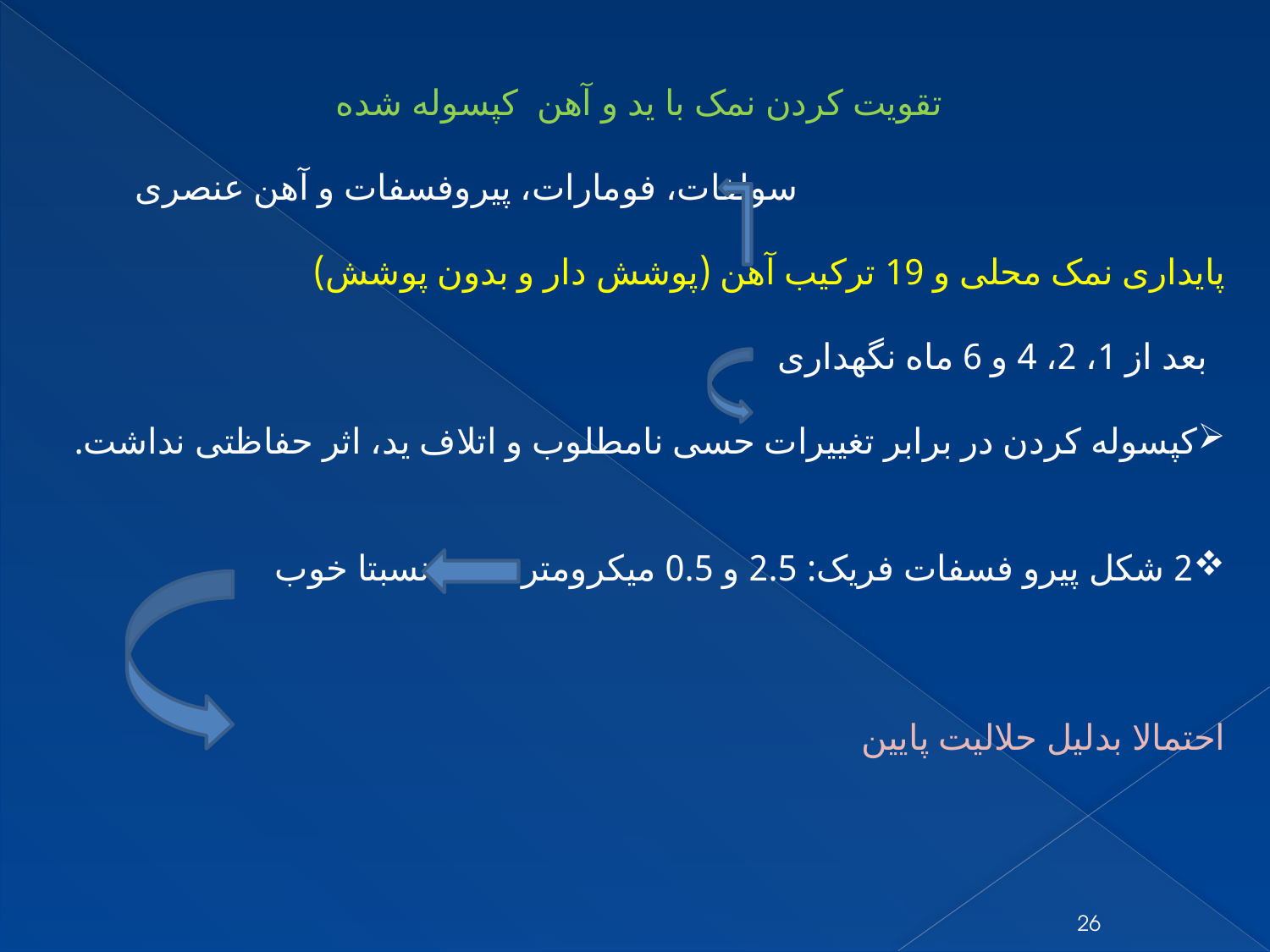

تقویت کردن نمک با ید و آهن  کپسوله شده

                                               سولفات، فومارات، پیروفسفات و آهن عنصری

پایداری نمک محلی و 19 ترکیب آهن (پوشش دار و بدون پوشش)

  بعد از 1، 2، 4 و 6 ماه نگهداری

کپسوله کردن در برابر تغییرات حسی نامطلوب و اتلاف ید، اثر حفاظتی نداشت.

2 شکل پیرو فسفات فریک: 2.5 و 0.5 میکرومتر          نسبتا خوب

احتمالا بدلیل حلالیت پایین

26